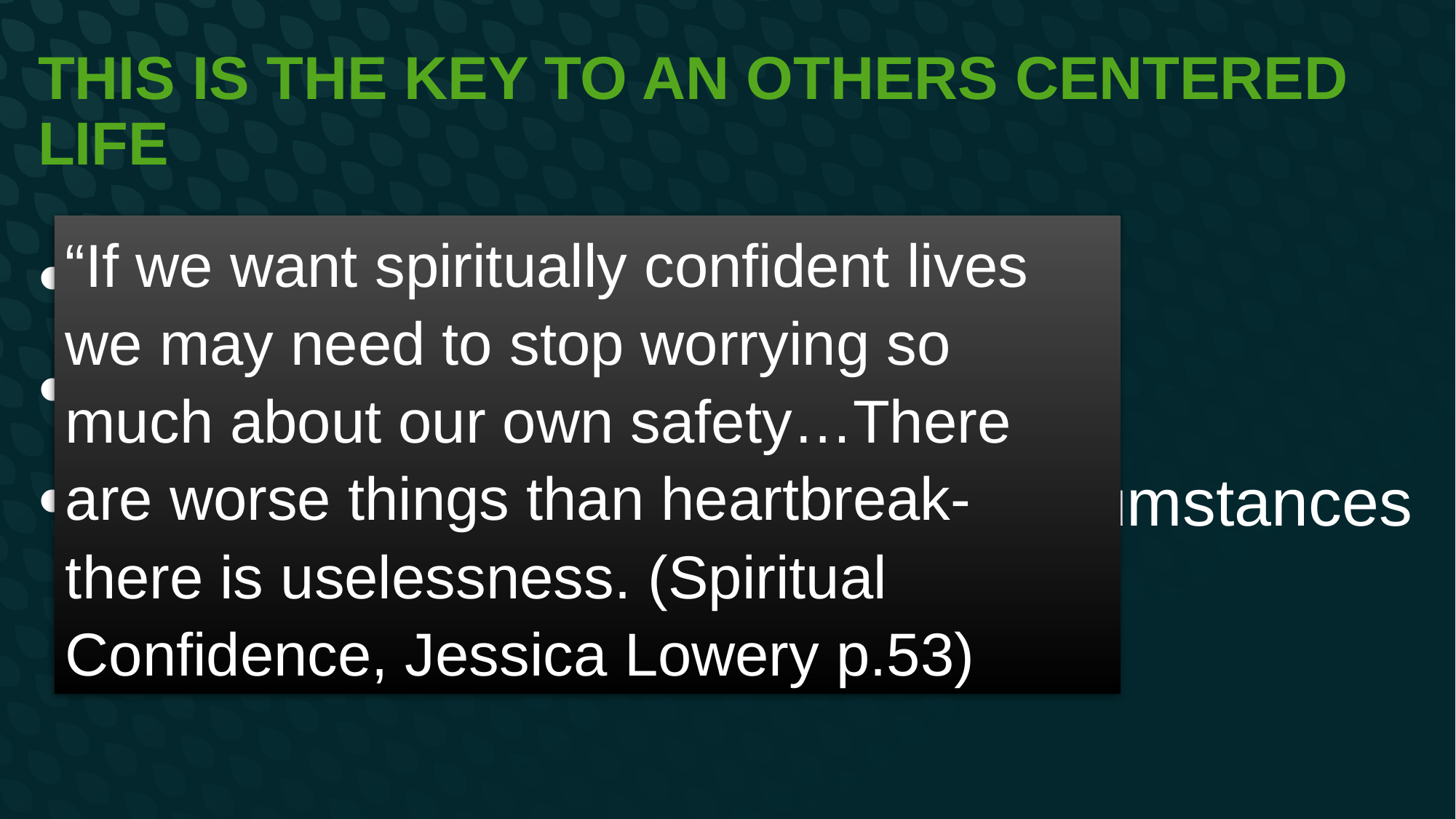

# This is the key to an others centered life
Generosity toward others
Forgiveness of others
The ability to be at peace in all circumstances

“If we want spiritually confident lives we may need to stop worrying so much about our own safety…There are worse things than heartbreak-there is uselessness. (Spiritual Confidence, Jessica Lowery p.53)